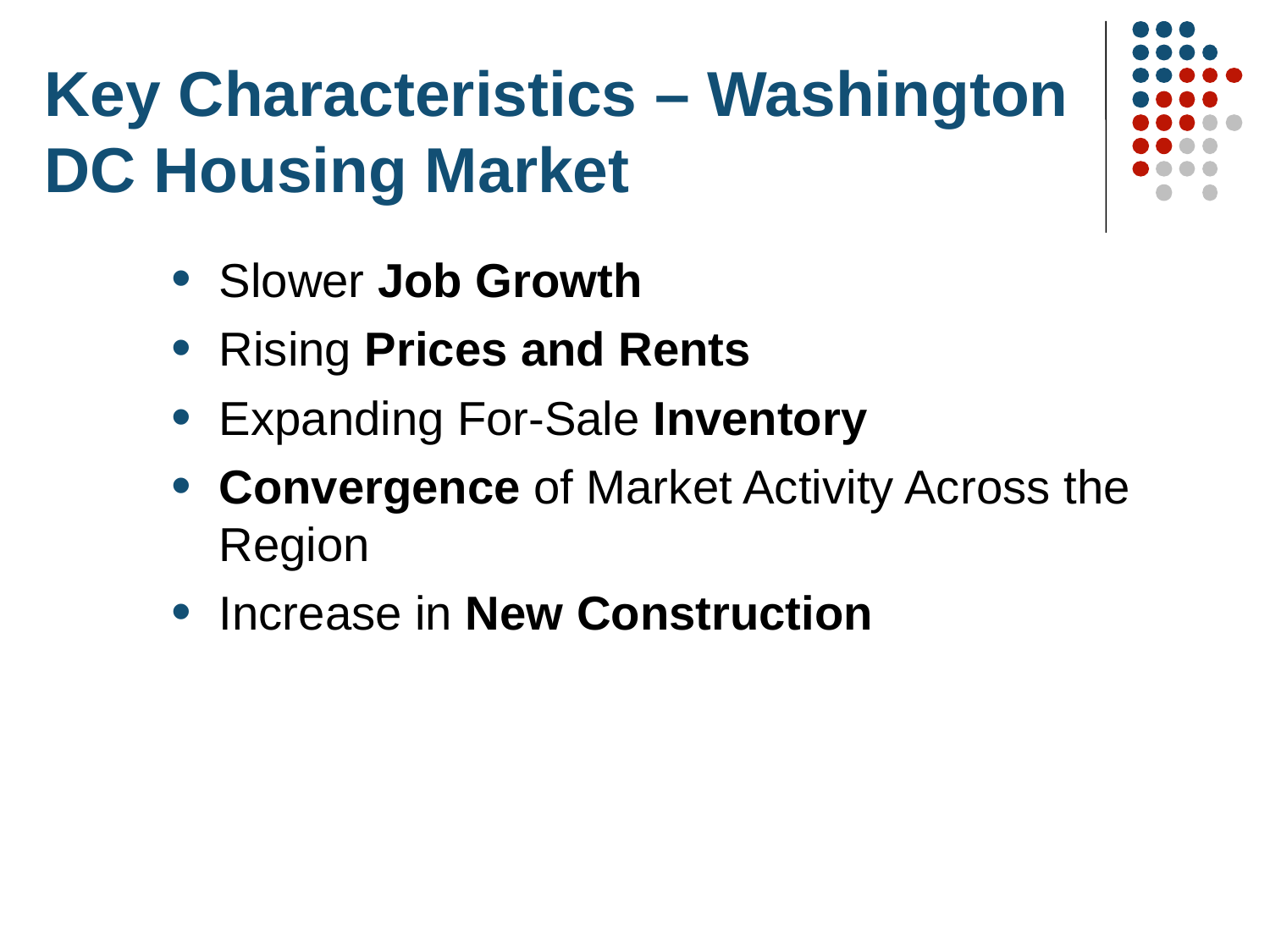

# Key Characteristics – Washington DC Housing Market
Slower Job Growth
Rising Prices and Rents
Expanding For-Sale Inventory
Convergence of Market Activity Across the Region
Increase in New Construction